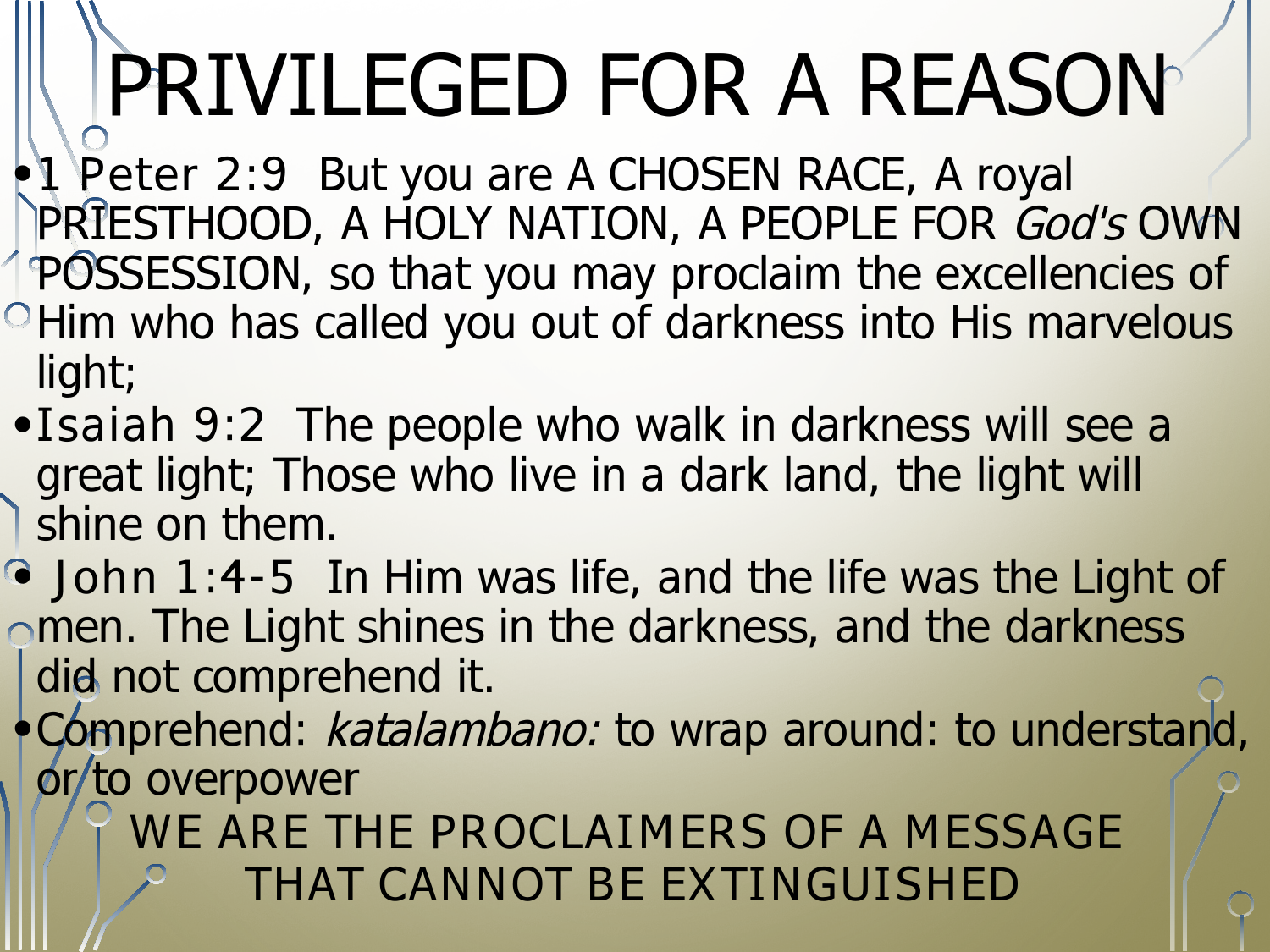

# PRIVILEGED FOR A REASON
1 Peter 2:9  But you are A CHOSEN RACE, A royal PRIESTHOOD, A HOLY NATION, A PEOPLE FOR God's OWN POSSESSION, so that you may proclaim the excellencies of Him who has called you out of darkness into His marvelous light;
Isaiah 9:2  The people who walk in darkness will see a great light; Those who live in a dark land, the light will shine on them.
 John 1:4-5  In Him was life, and the life was the Light of men. The Light shines in the darkness, and the darkness did not comprehend it.
Comprehend: katalambano: to wrap around: to understand, or to overpower
WE ARE THE PROCLAIMERS OF A MESSAGE
THAT CANNOT BE EXTINGUISHED